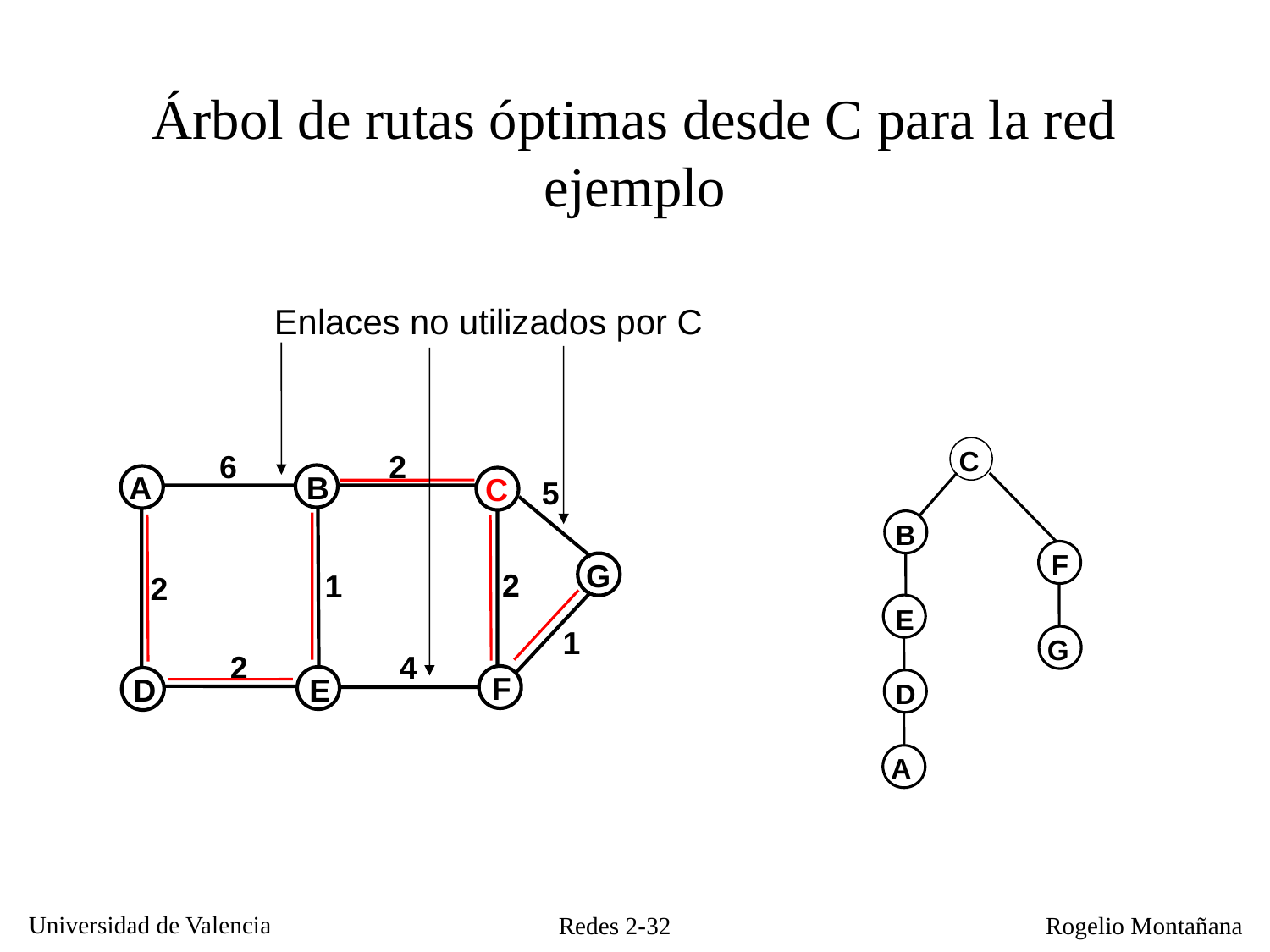

# Árbol de rutas óptimas desde C para la red ejemplo
Enlaces no utilizados por C

C

6
2
A
B
C

5

G

2
1
2

1
2
4
F
D
E

B

F

E

A

G

D